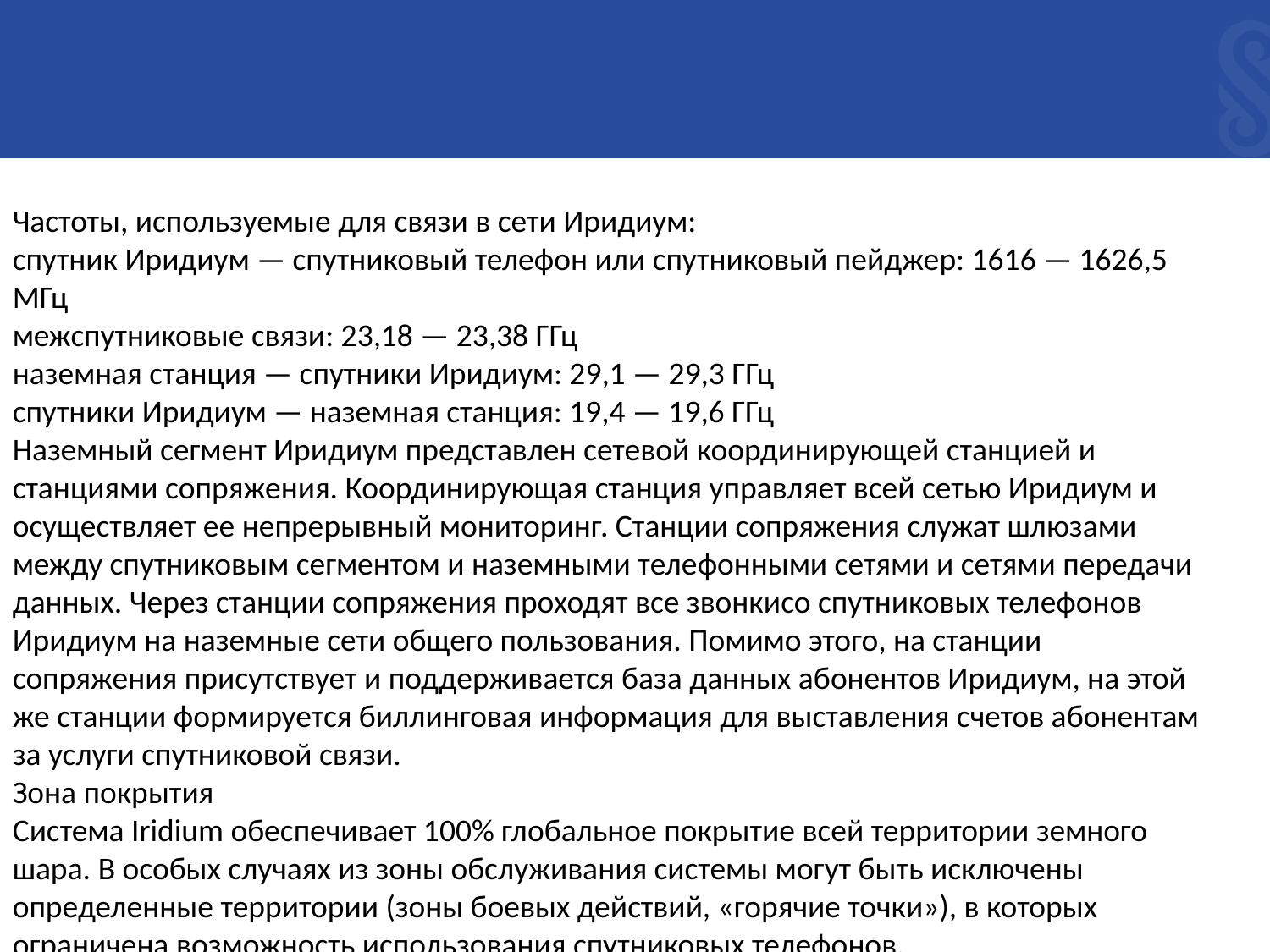

Частоты, используемые для связи в сети Иридиум:
спутник Иридиум — спутниковый телефон или спутниковый пейджер: 1616 — 1626,5 МГц
межспутниковые связи: 23,18 — 23,38 ГГц
наземная станция — спутники Иридиум: 29,1 — 29,3 ГГц
спутники Иридиум — наземная станция: 19,4 — 19,6 ГГц
Наземный сегмент Иридиум представлен сетевой координирующей станцией и станциями сопряжения. Координирующая станция управляет всей сетью Иридиум и осуществляет ее непрерывный мониторинг. Станции сопряжения служат шлюзами между спутниковым сегментом и наземными телефонными сетями и сетями передачи данных. Через станции сопряжения проходят все звонкисо спутниковых телефонов Иридиум на наземные сети общего пользования. Помимо этого, на станции сопряжения присутствует и поддерживается база данных абонентов Иридиум, на этой же станции формируется биллинговая информация для выставления счетов абонентам за услуги спутниковой связи.
Зона покрытия
Система Iridium обеспечивает 100% глобальное покрытие всей территории земного шара. В особых случаях из зоны обслуживания системы могут быть исключены определенные территории (зоны боевых действий, «горячие точки»), в которых ограничена возможность использования спутниковых телефонов.